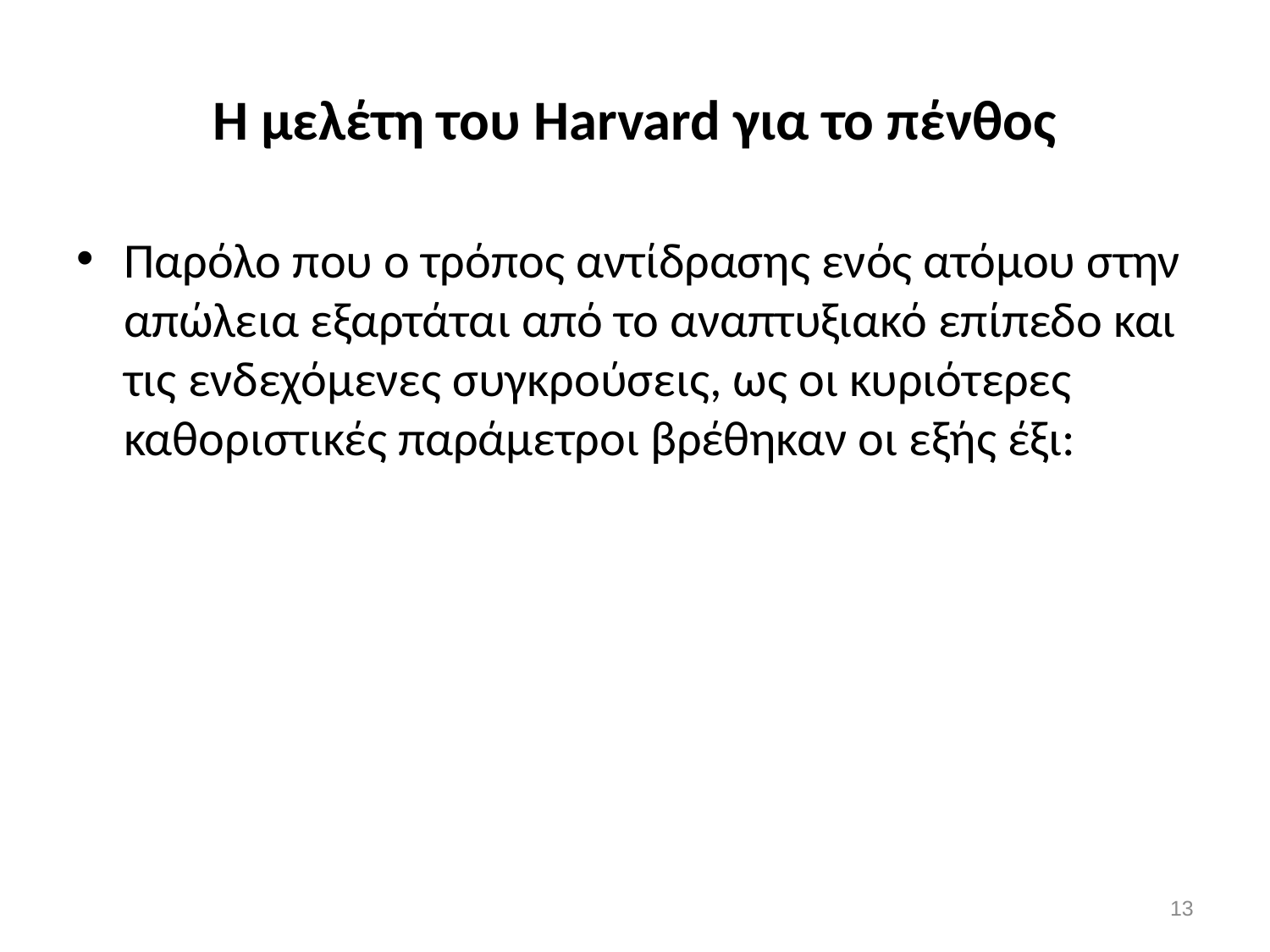

# Η μελέτη του Harvard για το πένθος
Παρόλο που ο τρόπος αντίδρασης ενός ατόμου στην απώλεια εξαρτάται από το αναπτυξιακό επίπεδο και τις ενδεχόμενες συγκρούσεις, ως οι κυριότερες καθοριστικές παράμετροι βρέθηκαν οι εξής έξι:

13